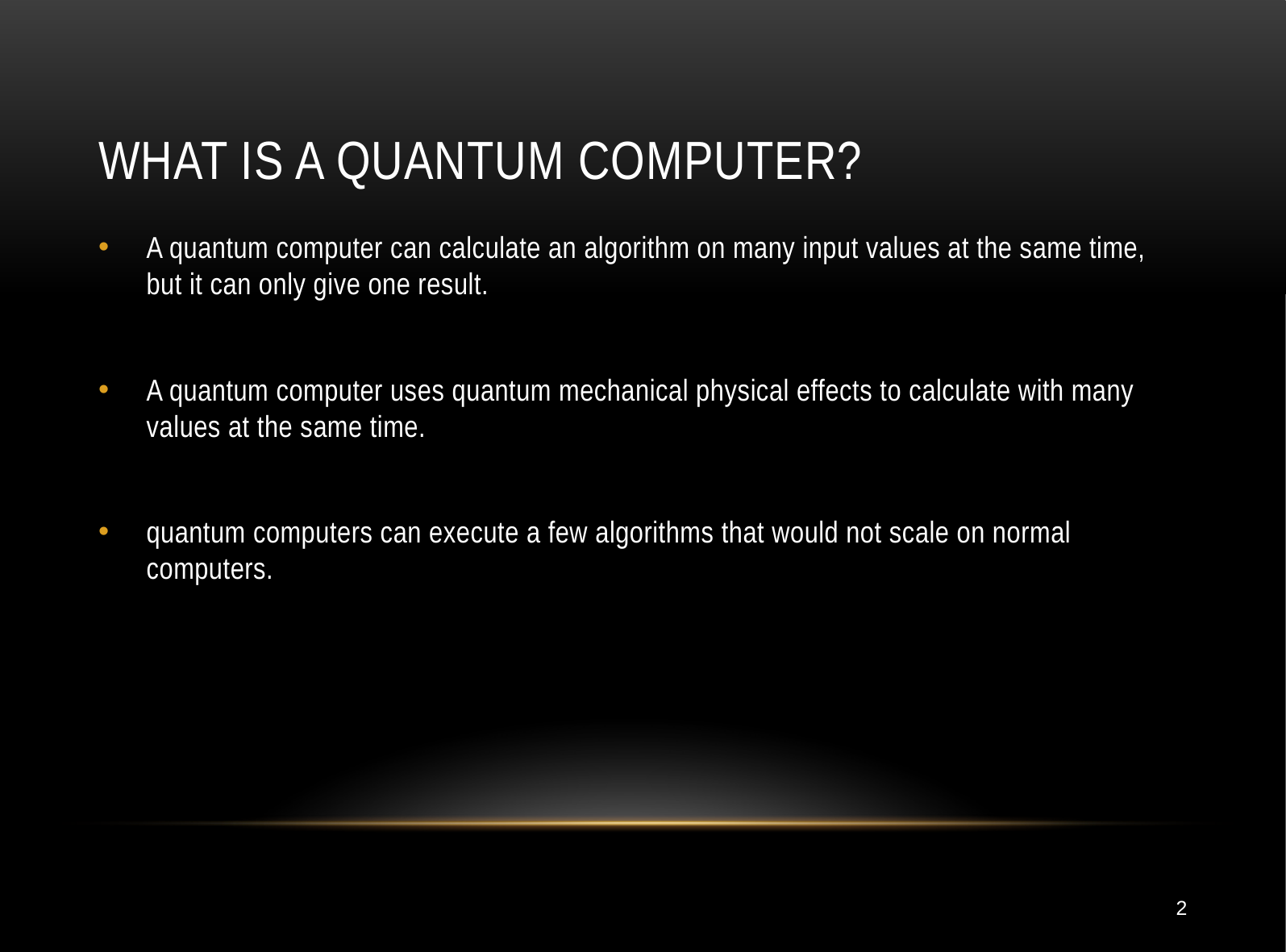

# What is a quantum computer?
A quantum computer can calculate an algorithm on many input values at the same time, but it can only give one result.

A quantum computer uses quantum mechanical physical effects to calculate with many values at the same time.

quantum computers can execute a few algorithms that would not scale on normal computers.
2